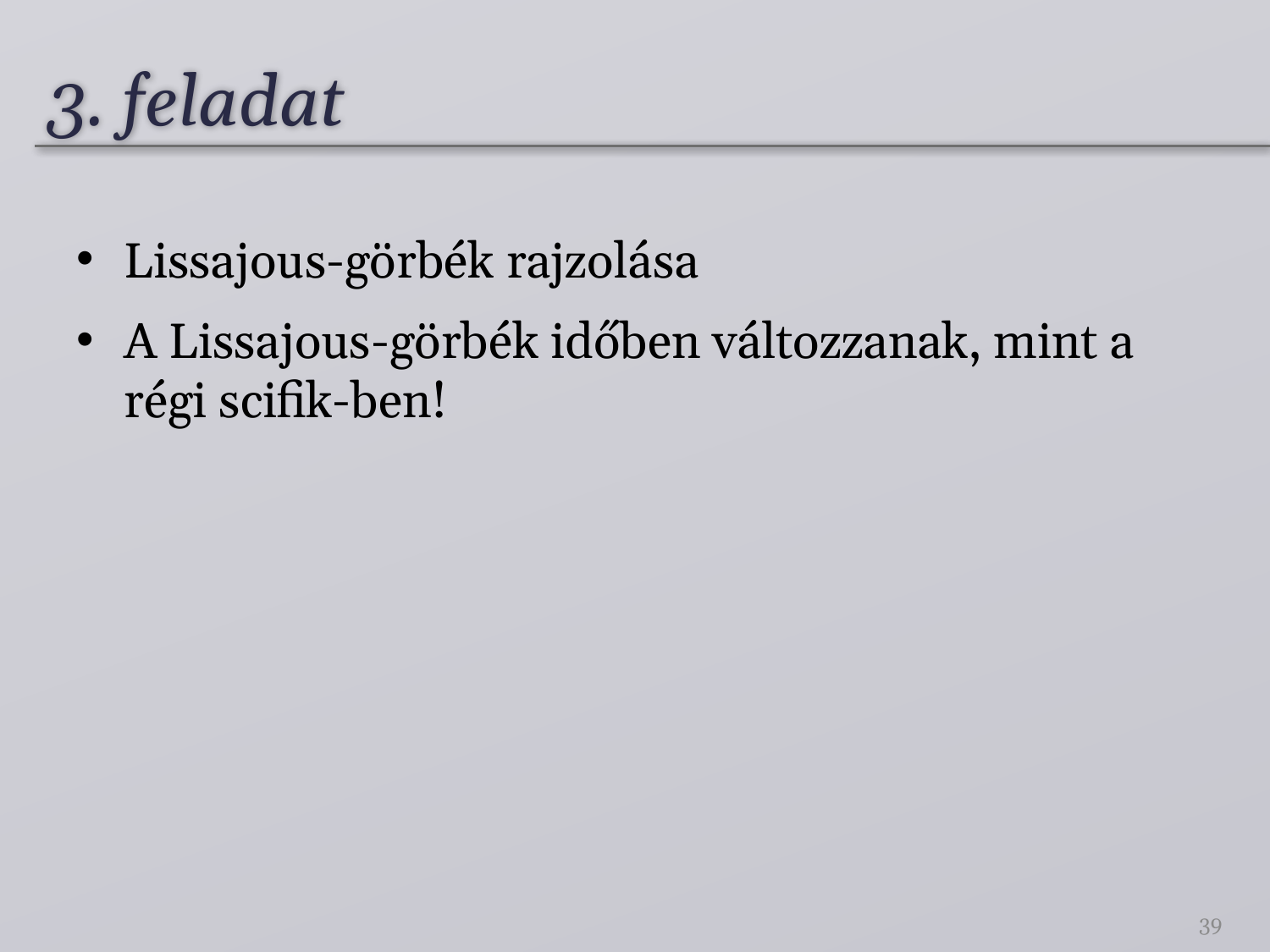

# 3. feladat
Lissajous-görbék rajzolása
A Lissajous-görbék időben változzanak, mint a régi scifik-ben!
39